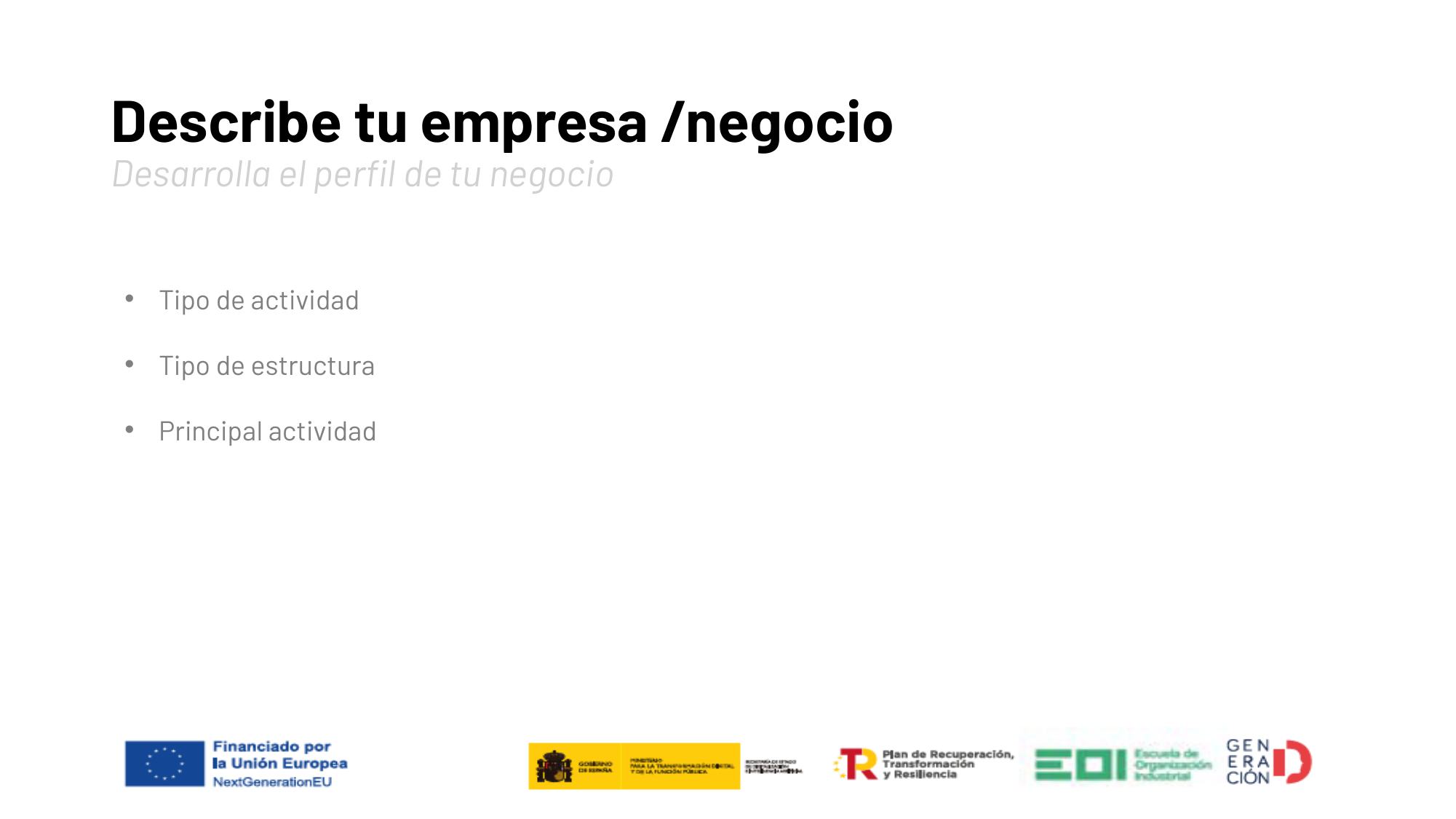

# Describe tu empresa /negocio Desarrolla el perfil de tu negocio
Tipo de actividad

Tipo de estructura

Principal actividad